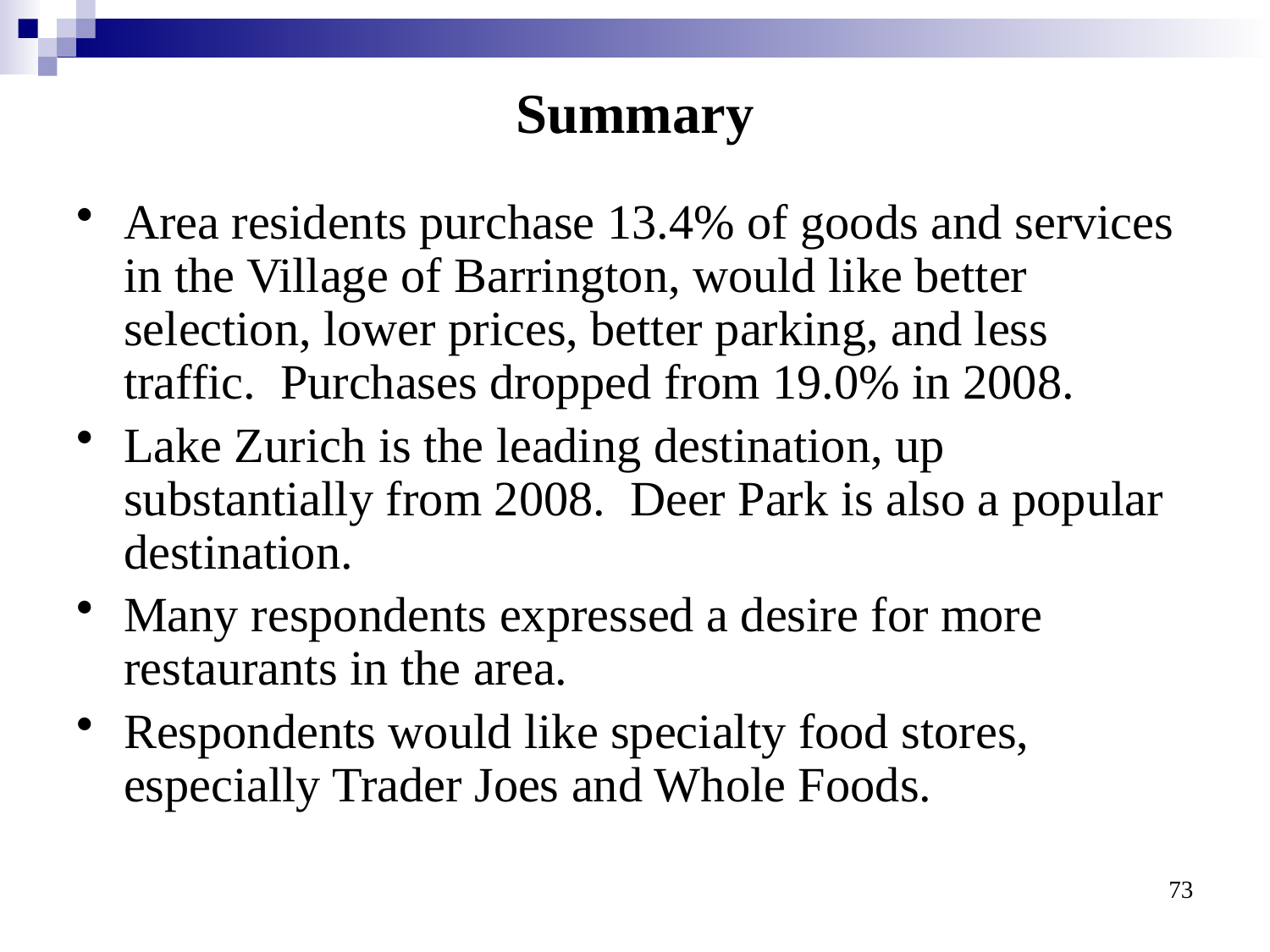

# Summary
Area residents purchase 13.4% of goods and services in the Village of Barrington, would like better selection, lower prices, better parking, and less traffic.  Purchases dropped from 19.0% in 2008.
Lake Zurich is the leading destination, up substantially from 2008.  Deer Park is also a popular destination.
Many respondents expressed a desire for more restaurants in the area.
Respondents would like specialty food stores, especially Trader Joes and Whole Foods.
73